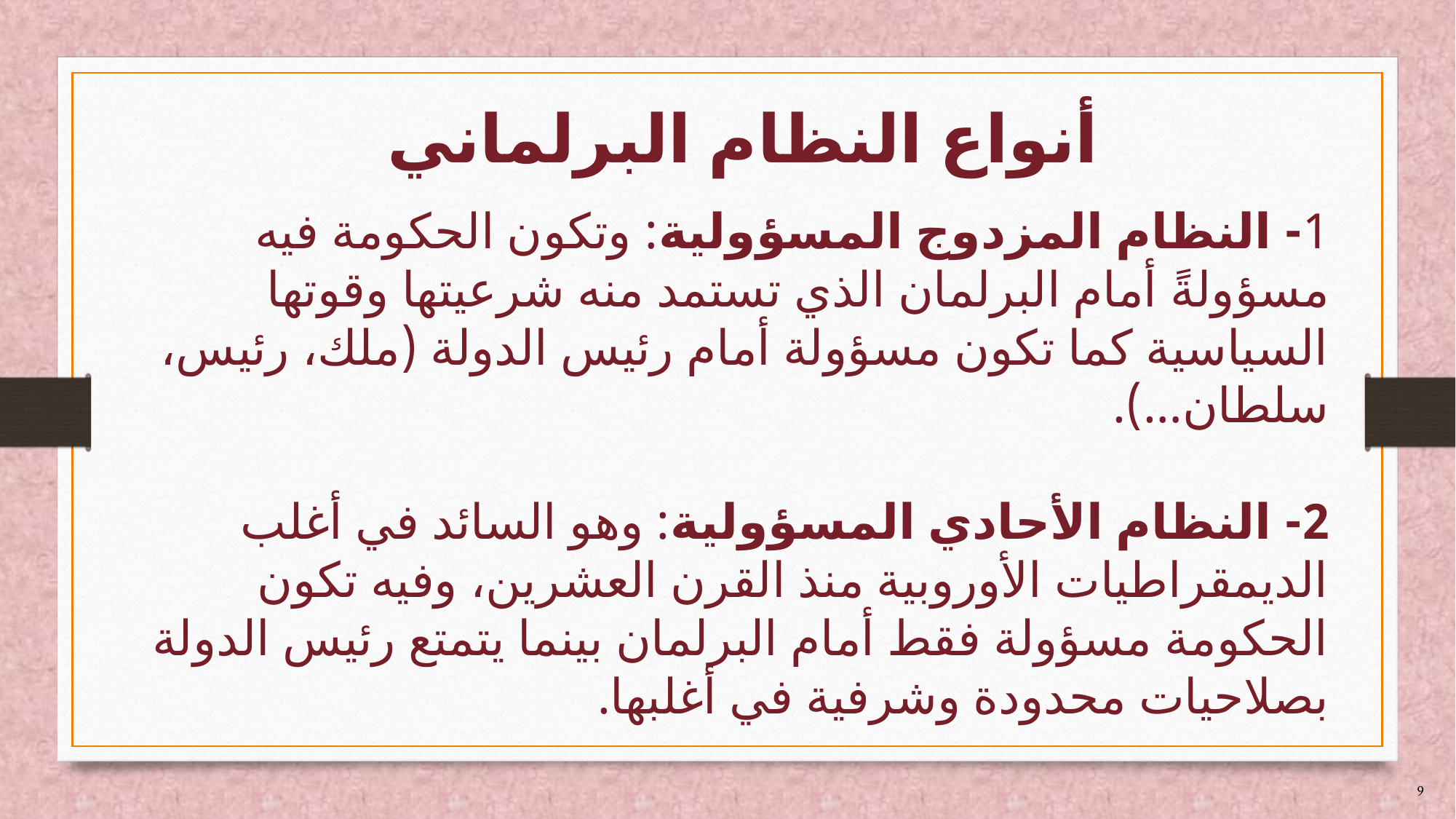

# أنواع النظام البرلماني
1- النظام المزدوج المسؤولية: وتكون الحكومة فيه مسؤولةً أمام البرلمان الذي تستمد منه شرعيتها وقوتها السياسية كما تكون مسؤولة أمام رئيس الدولة (ملك، رئيس، سلطان…).

2- النظام الأحادي المسؤولية: وهو السائد في أغلب الديمقراطيات الأوروبية منذ القرن العشرين، وفيه تكون الحكومة مسؤولة فقط أمام البرلمان بينما يتمتع رئيس الدولة بصلاحيات محدودة وشرفية في أغلبها.

9